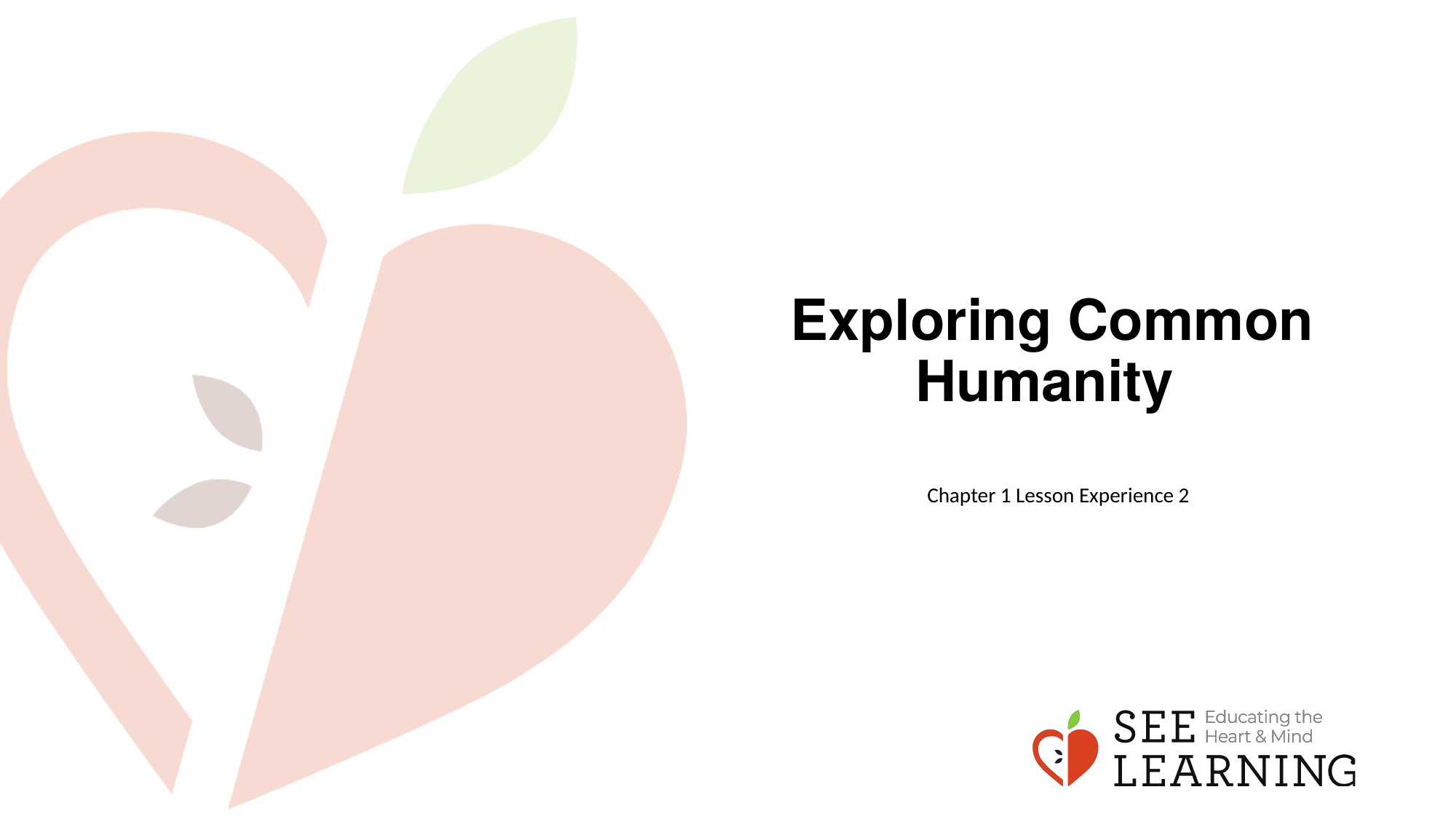

# Exploring Common Humanity

Chapter 1 Lesson Experience 2